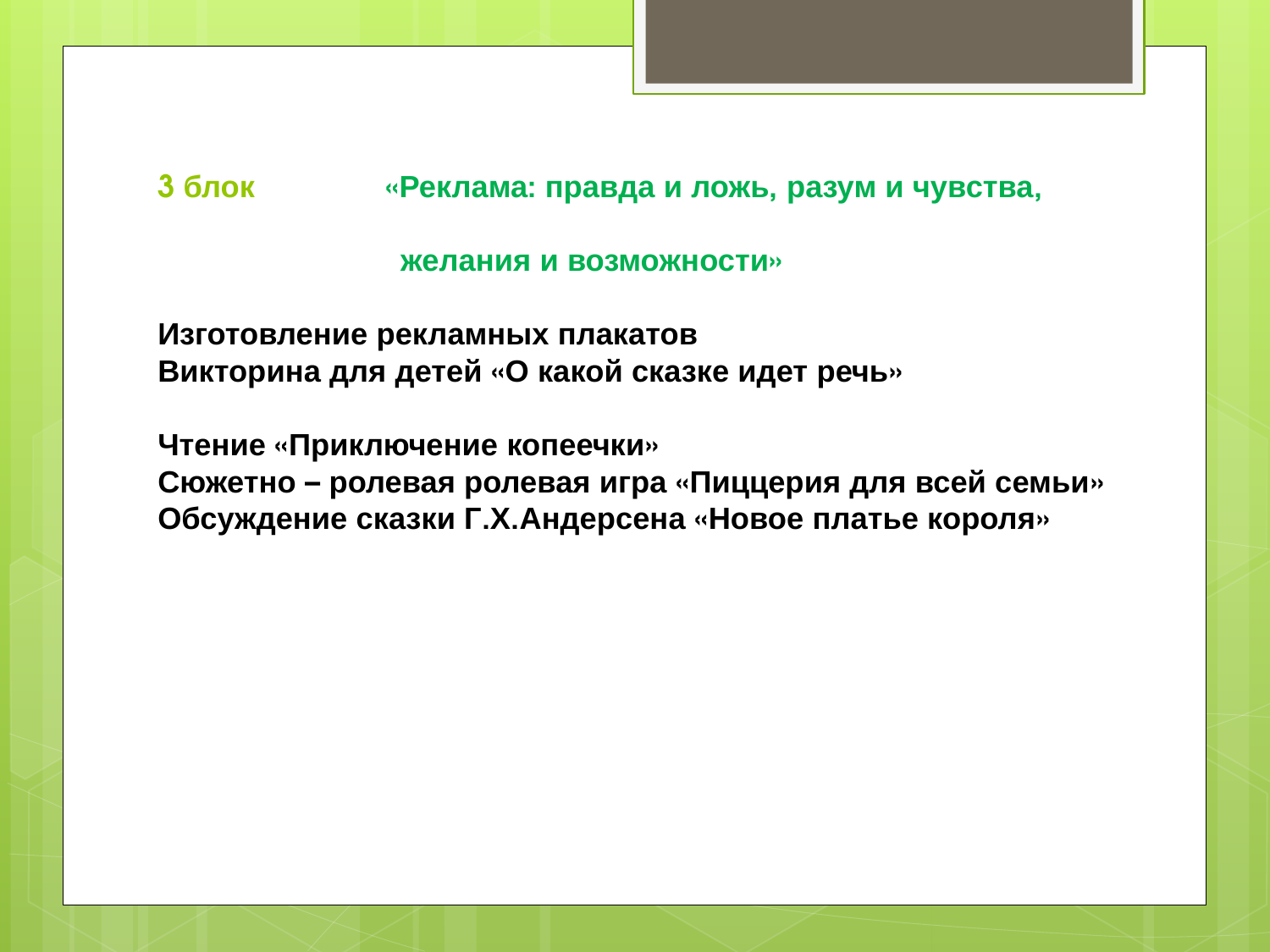

# 3 блок               «Реклама: правда и ложь, разум и чувства, желания и возможности» Изготовление рекламных плакатов Викторина для детей «О какой сказке идет речь» Чтение «Приключение копеечки» Сюжетно – ролевая ролевая игра «Пиццерия для всей семьи» Обсуждение сказки Г.Х.Андерсена «Новое платье короля»